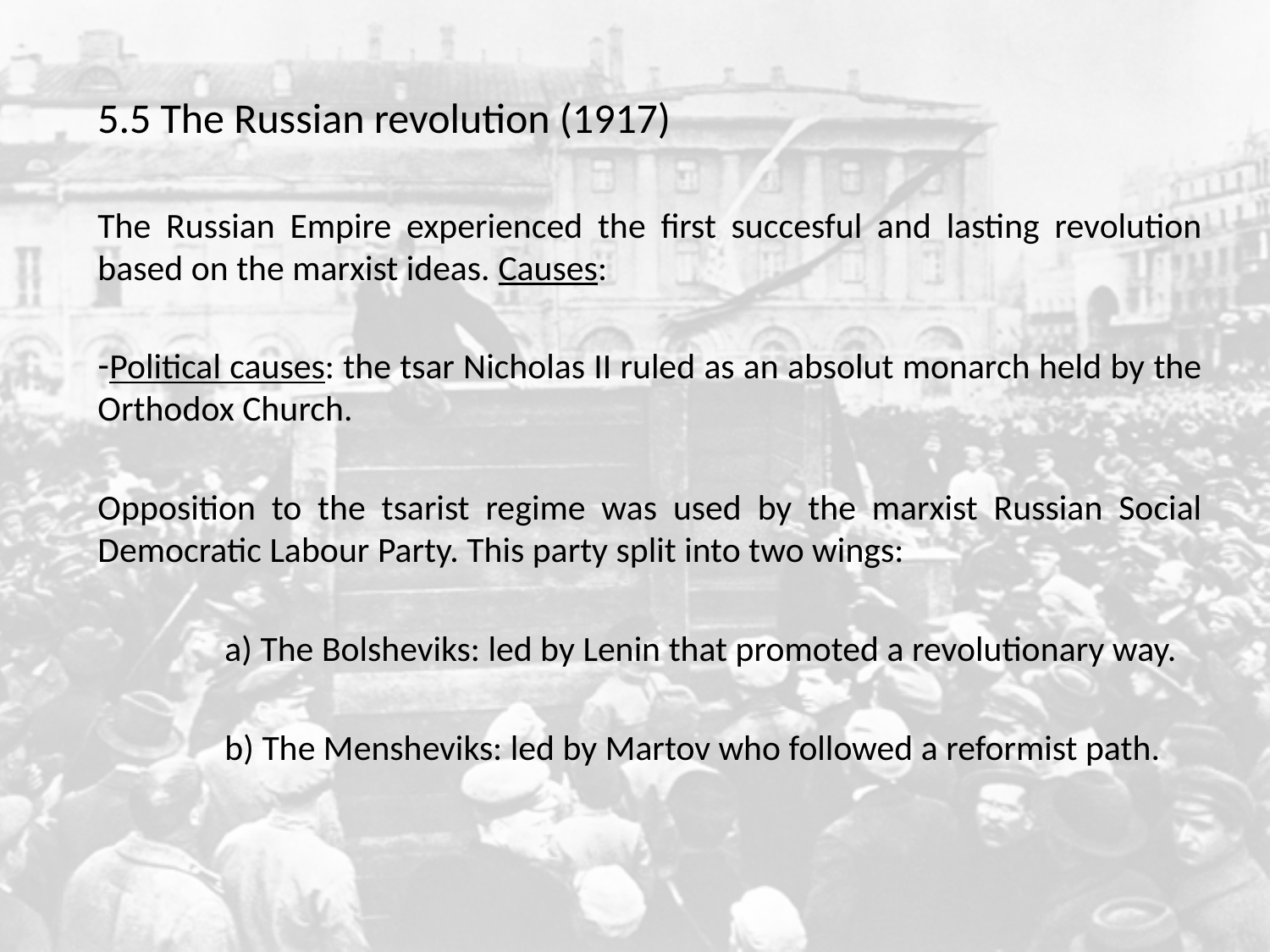

# 5.5 The Russian revolution (1917)
The Russian Empire experienced the first succesful and lasting revolution based on the marxist ideas. Causes:

Political causes: the tsar Nicholas II ruled as an absolut monarch held by the Orthodox Church.

Opposition to the tsarist regime was used by the marxist Russian Social Democratic Labour Party. This party split into two wings:

	a) The Bolsheviks: led by Lenin that promoted a revolutionary way.

	b) The Mensheviks: led by Martov who followed a reformist path.